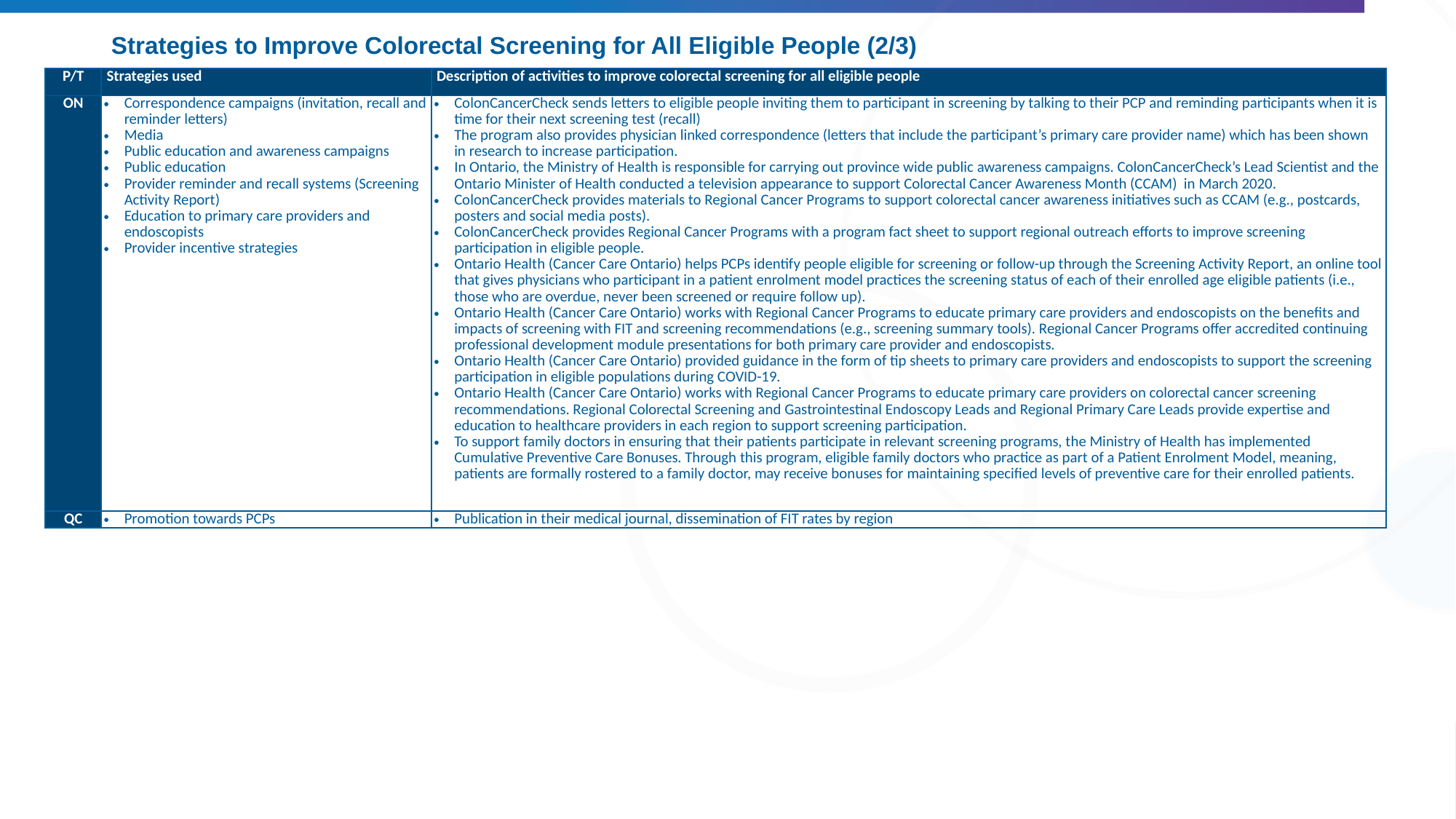

# Strategies to Improve Colorectal Screening for All Eligible People (2/3)
| P/T | Strategies used | Description of activities to improve colorectal screening for all eligible people |
| --- | --- | --- |
| ON | Correspondence campaigns (invitation, recall and reminder letters) Media Public education and awareness campaigns Public education Provider reminder and recall systems (Screening Activity Report) Education to primary care providers and endoscopists Provider incentive strategies | ColonCancerCheck sends letters to eligible people inviting them to participant in screening by talking to their PCP and reminding participants when it is time for their next screening test (recall) The program also provides physician linked correspondence (letters that include the participant’s primary care provider name) which has been shown in research to increase participation. In Ontario, the Ministry of Health is responsible for carrying out province wide public awareness campaigns. ColonCancerCheck’s Lead Scientist and the Ontario Minister of Health conducted a television appearance to support Colorectal Cancer Awareness Month (CCAM) in March 2020. ColonCancerCheck provides materials to Regional Cancer Programs to support colorectal cancer awareness initiatives such as CCAM (e.g., postcards, posters and social media posts). ColonCancerCheck provides Regional Cancer Programs with a program fact sheet to support regional outreach efforts to improve screening participation in eligible people. Ontario Health (Cancer Care Ontario) helps PCPs identify people eligible for screening or follow-up through the Screening Activity Report, an online tool that gives physicians who participant in a patient enrolment model practices the screening status of each of their enrolled age eligible patients (i.e., those who are overdue, never been screened or require follow up). Ontario Health (Cancer Care Ontario) works with Regional Cancer Programs to educate primary care providers and endoscopists on the benefits and impacts of screening with FIT and screening recommendations (e.g., screening summary tools). Regional Cancer Programs offer accredited continuing professional development module presentations for both primary care provider and endoscopists. Ontario Health (Cancer Care Ontario) provided guidance in the form of tip sheets to primary care providers and endoscopists to support the screening participation in eligible populations during COVID-19. Ontario Health (Cancer Care Ontario) works with Regional Cancer Programs to educate primary care providers on colorectal cancer screening recommendations. Regional Colorectal Screening and Gastrointestinal Endoscopy Leads and Regional Primary Care Leads provide expertise and education to healthcare providers in each region to support screening participation. To support family doctors in ensuring that their patients participate in relevant screening programs, the Ministry of Health has implemented Cumulative Preventive Care Bonuses. Through this program, eligible family doctors who practice as part of a Patient Enrolment Model, meaning, patients are formally rostered to a family doctor, may receive bonuses for maintaining specified levels of preventive care for their enrolled patients. |
| QC | Promotion towards PCPs | Publication in their medical journal, dissemination of FIT rates by region |